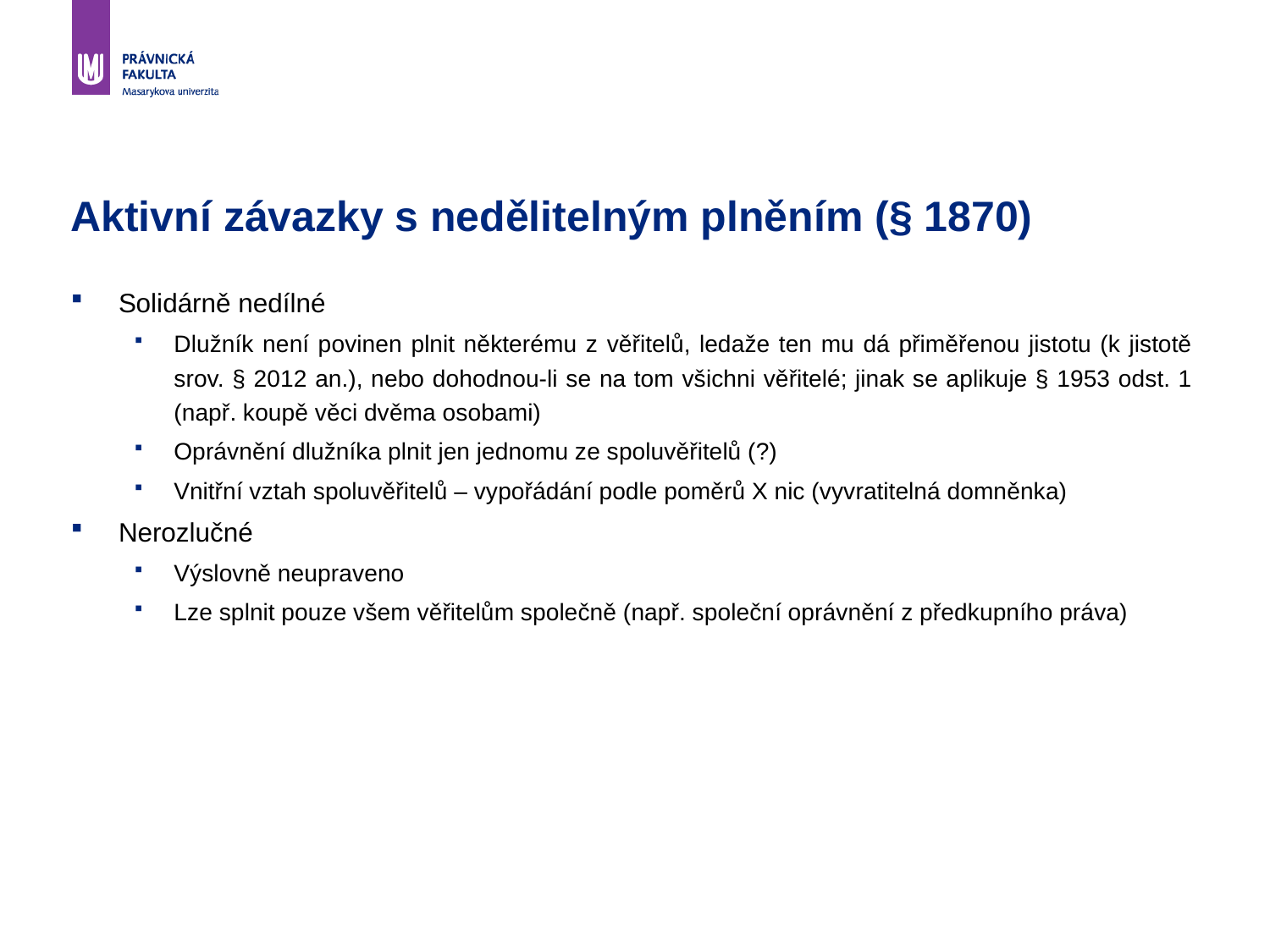

# Aktivní závazky s nedělitelným plněním (§ 1870)
Solidárně nedílné
Dlužník není povinen plnit některému z věřitelů, ledaže ten mu dá přiměřenou jistotu (k jistotě srov. § 2012 an.), nebo dohodnou-li se na tom všichni věřitelé; jinak se aplikuje § 1953 odst. 1 (např. koupě věci dvěma osobami)
Oprávnění dlužníka plnit jen jednomu ze spoluvěřitelů (?)
Vnitřní vztah spoluvěřitelů – vypořádání podle poměrů X nic (vyvratitelná domněnka)
Nerozlučné
Výslovně neupraveno
Lze splnit pouze všem věřitelům společně (např. společní oprávnění z předkupního práva)